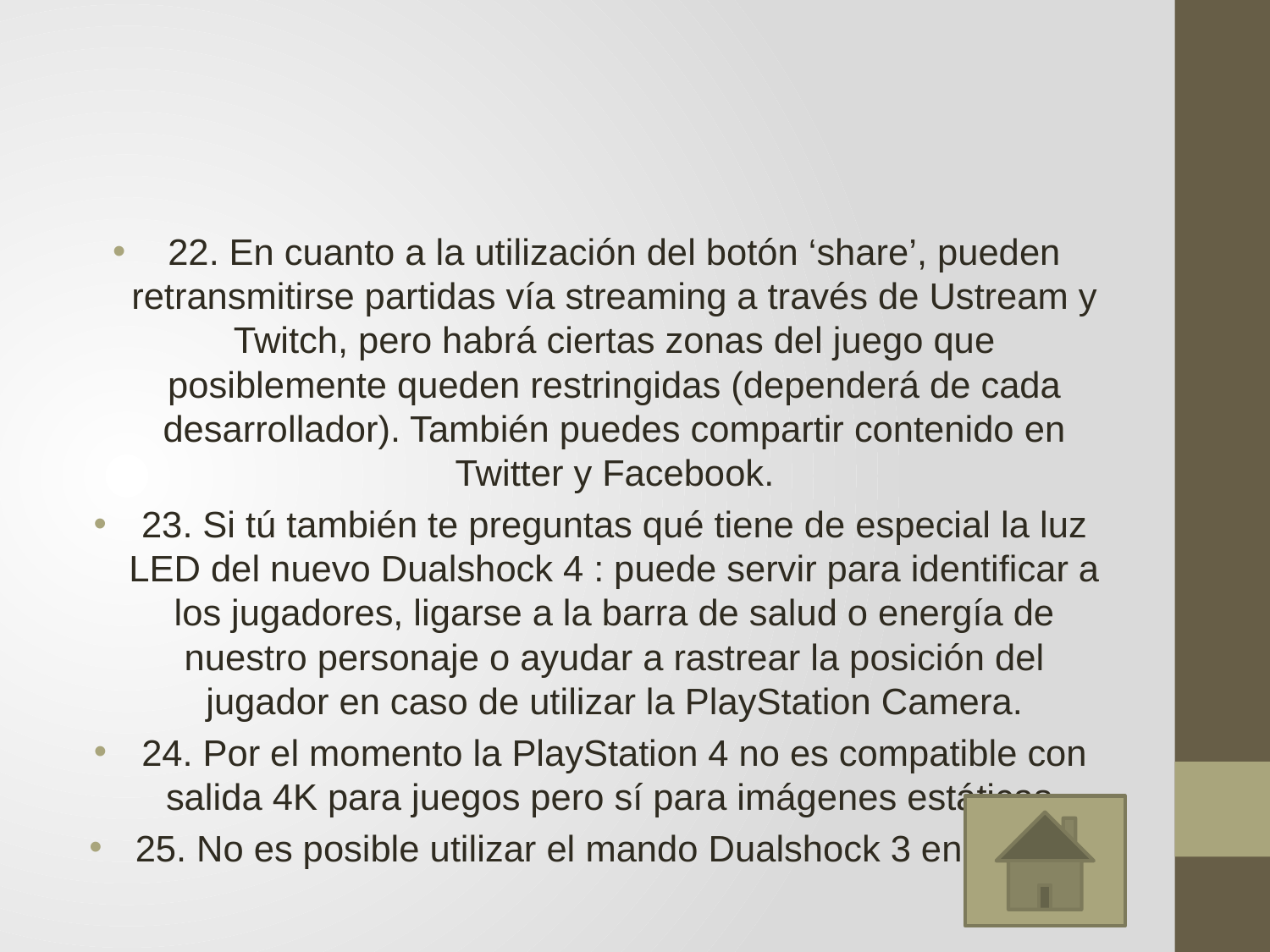

#
22. En cuanto a la utilización del botón ‘share’, pueden retransmitirse partidas vía streaming a través de Ustream y Twitch, pero habrá ciertas zonas del juego que posiblemente queden restringidas (dependerá de cada desarrollador). También puedes compartir contenido en Twitter y Facebook.
23. Si tú también te preguntas qué tiene de especial la luz LED del nuevo Dualshock 4 : puede servir para identificar a los jugadores, ligarse a la barra de salud o energía de nuestro personaje o ayudar a rastrear la posición del jugador en caso de utilizar la PlayStation Camera.
24. Por el momento la PlayStation 4 no es compatible con salida 4K para juegos pero sí para imágenes estáticas.
25. No es posible utilizar el mando Dualshock 3 en tu PS4.